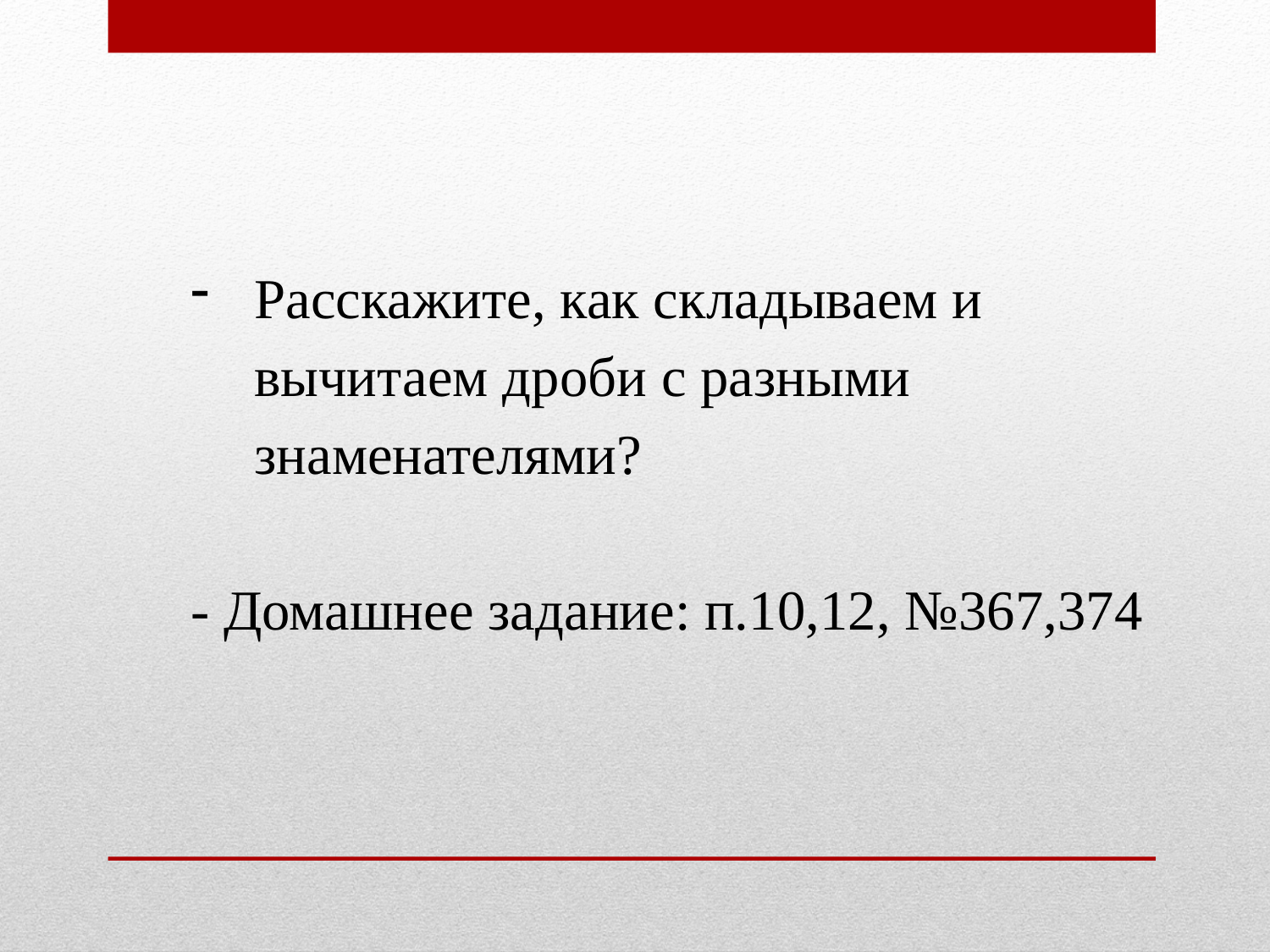

Расскажите, как складываем и вычитаем дроби с разными знаменателями?

- Домашнее задание: п.10,12, №367,374